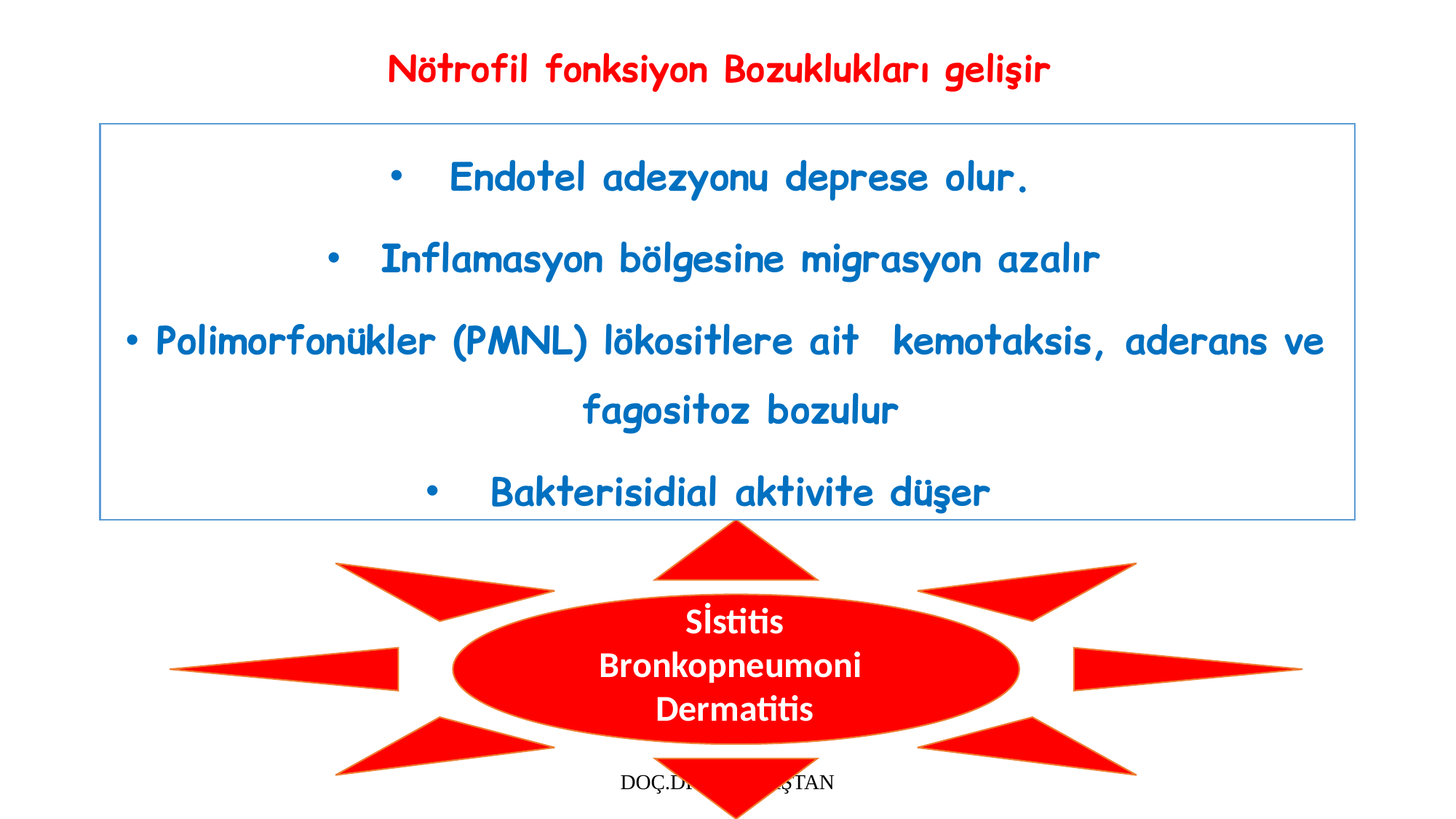

# Nötrofil fonksiyon Bozuklukları gelişir
Endotel adezyonu deprese olur.
Inflamasyon bölgesine migrasyon azalır
Polimorfonükler (PMNL) lökositlere ait  kemotaksis, aderans ve fagositoz bozulur
Bakterisidial aktivite düşer

Sİstitis
Bronkopneumoni
Dermatitis
DOÇ.DR.İDİL BAŞTAN